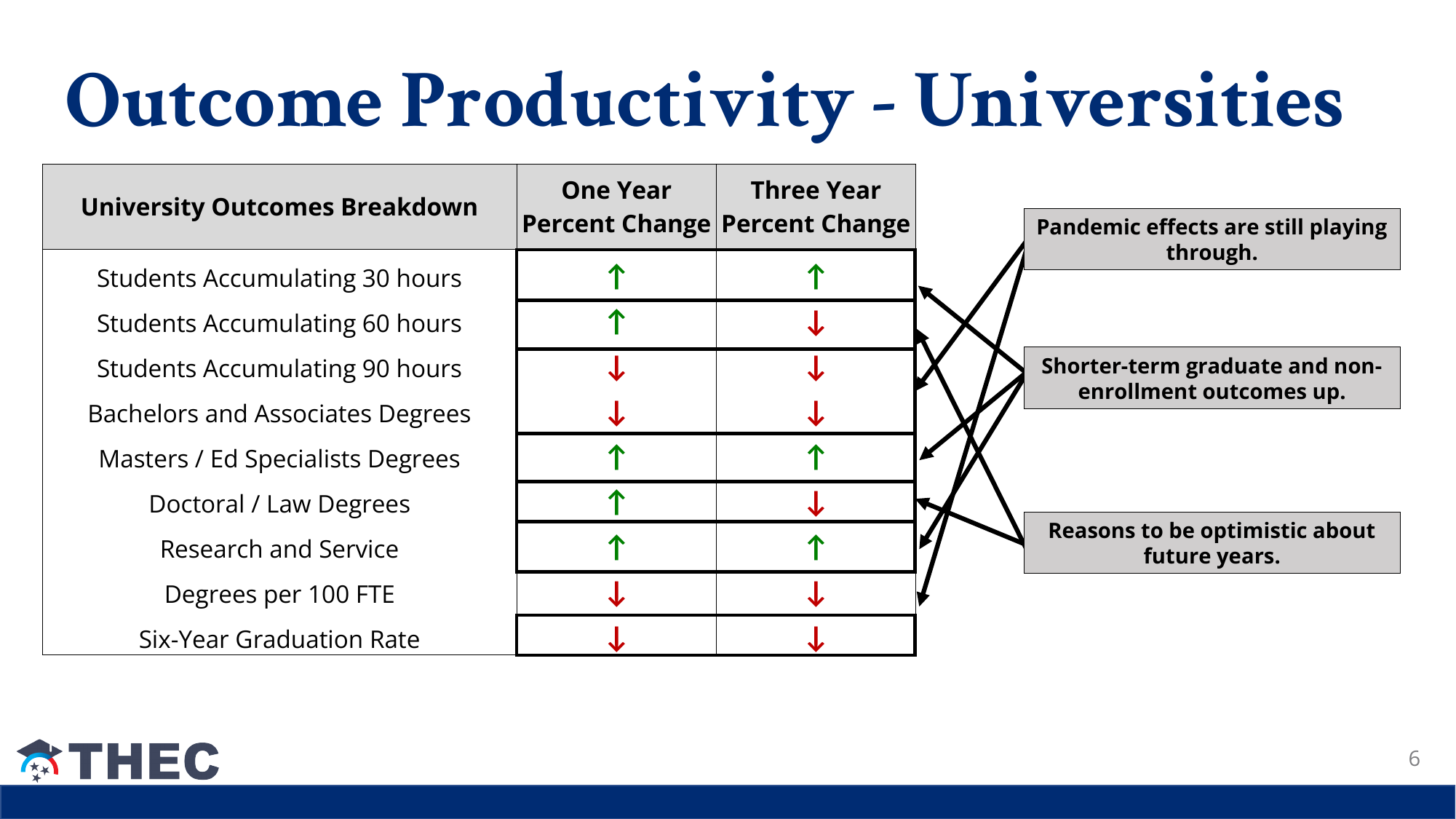

# Outcome Productivity - Universities
| University Outcomes Breakdown | One Year Percent Change | Three Year Percent Change |
| --- | --- | --- |
| Students Accumulating 30 hours | ↑ | ↑ |
| Students Accumulating 60 hours | ↑ | ↓ |
| Students Accumulating 90 hours | ↓ | ↓ |
| Bachelors and Associates Degrees | ↓ | ↓ |
| Masters / Ed Specialists Degrees | ↑ | ↑ |
| Doctoral / Law Degrees | ↑ | ↓ |
| Research and Service | ↑ | ↑ |
| Degrees per 100 FTE | ↓ | ↓ |
| Six-Year Graduation Rate | ↓ | ↓ |
Pandemic effects are still playing through.

Shorter-term graduate and non-enrollment outcomes up.

Reasons to be optimistic about future years.

6